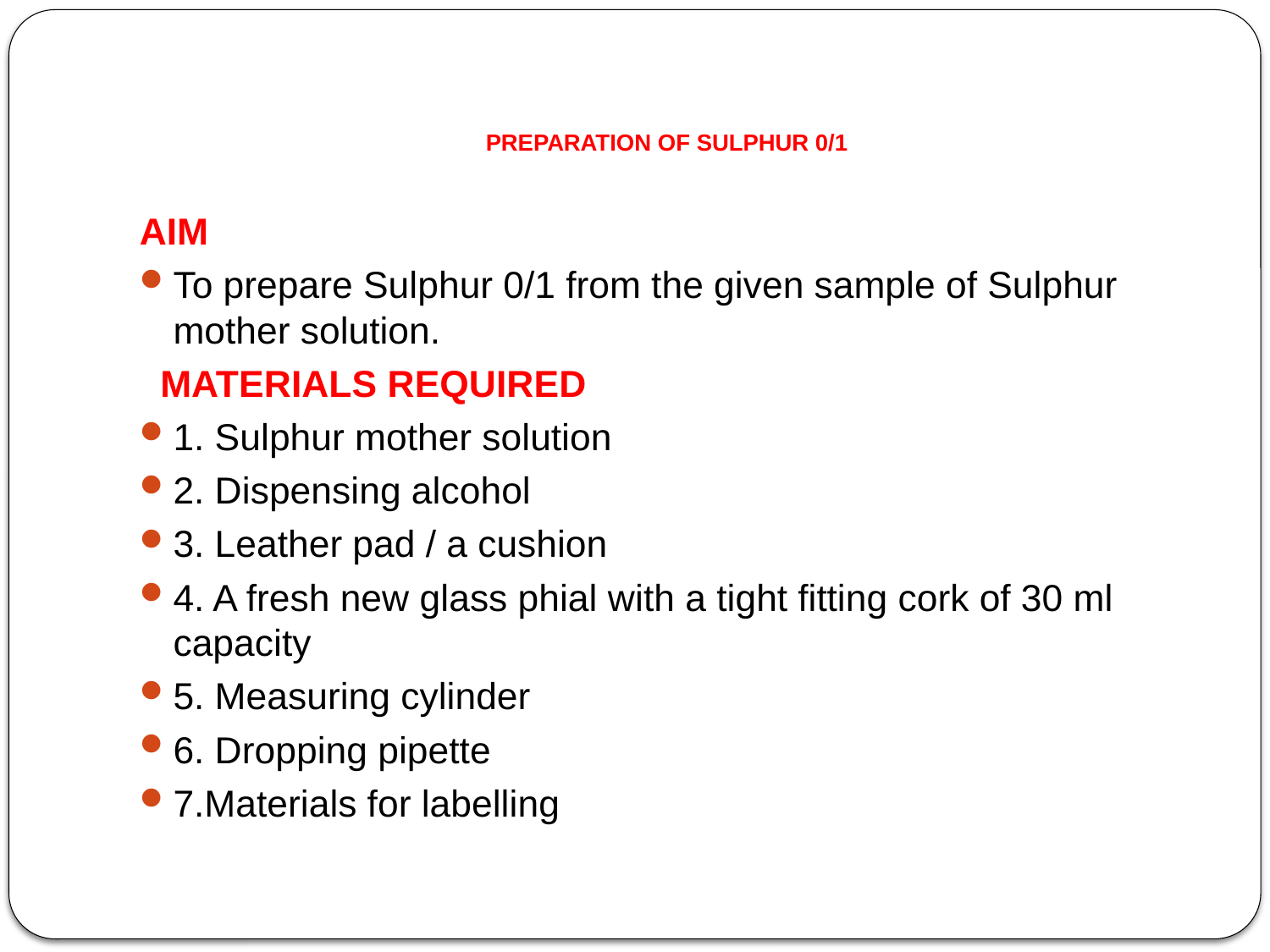

# PREPARATION OF SULPHUR 0/1
AIM
To prepare Sulphur 0/1 from the given sample of Sulphur mother solution.
  MATERIALS REQUIRED
1. Sulphur mother solution
2. Dispensing alcohol
3. Leather pad / a cushion
4. A fresh new glass phial with a tight fitting cork of 30 ml capacity
5. Measuring cylinder
6. Dropping pipette
7.Materials for labelling